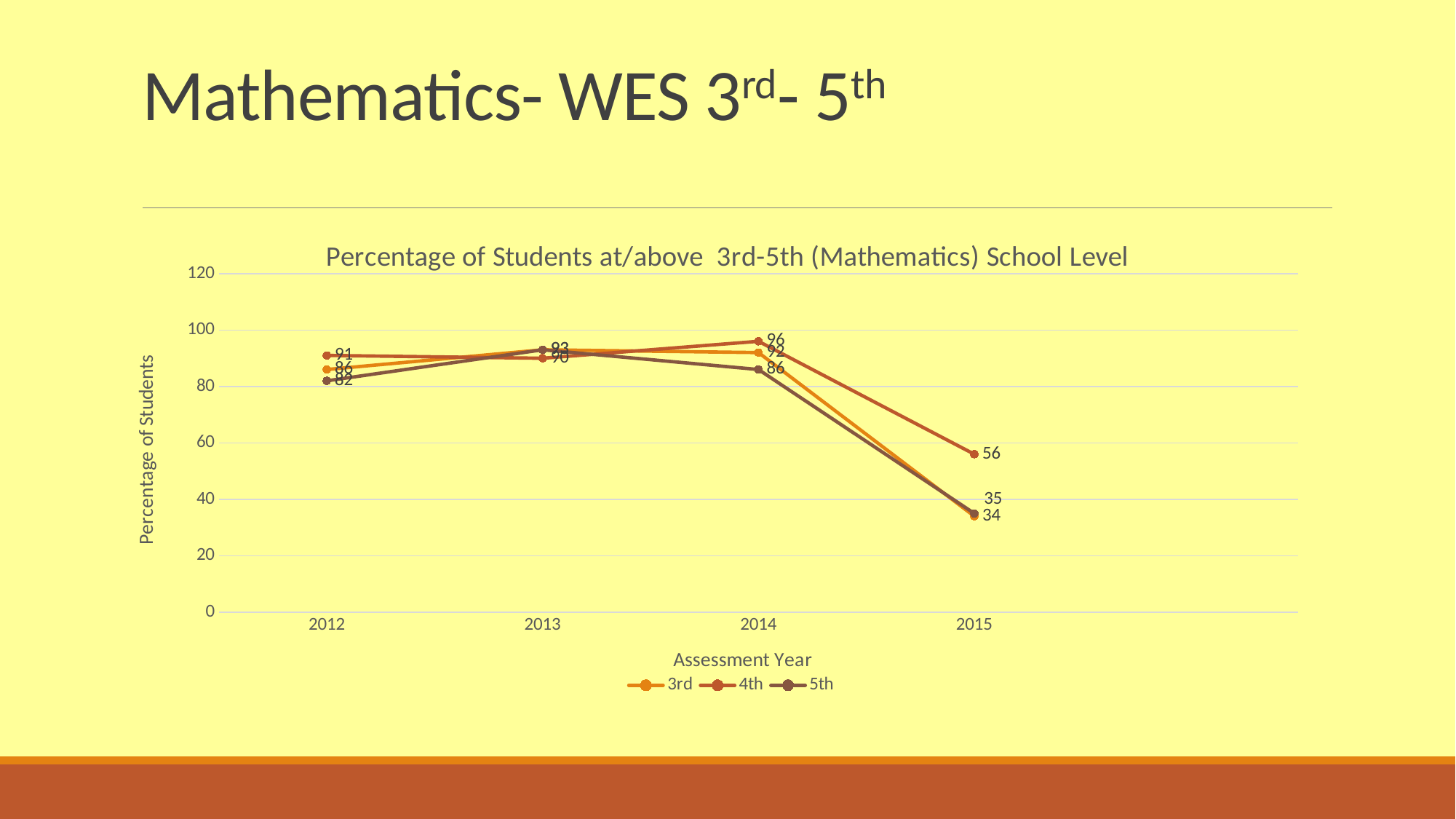

# Mathematics- WES 3rd- 5th

### Chart: Percentage of Students at/above  3rd-5th (Mathematics) School Level

| Category | 3rd | 4th | 5th |
|---|---|---|---|
| 2012 | 86.0 | 91.0 | 82.0 |
| 2013 | 93.0 | 90.0 | 93.0 |
| 2014 | 92.0 | 96.0 | 86.0 |
| 2015 | 34.0 | 56.0 | 35.0 |
|  | None | None | None |